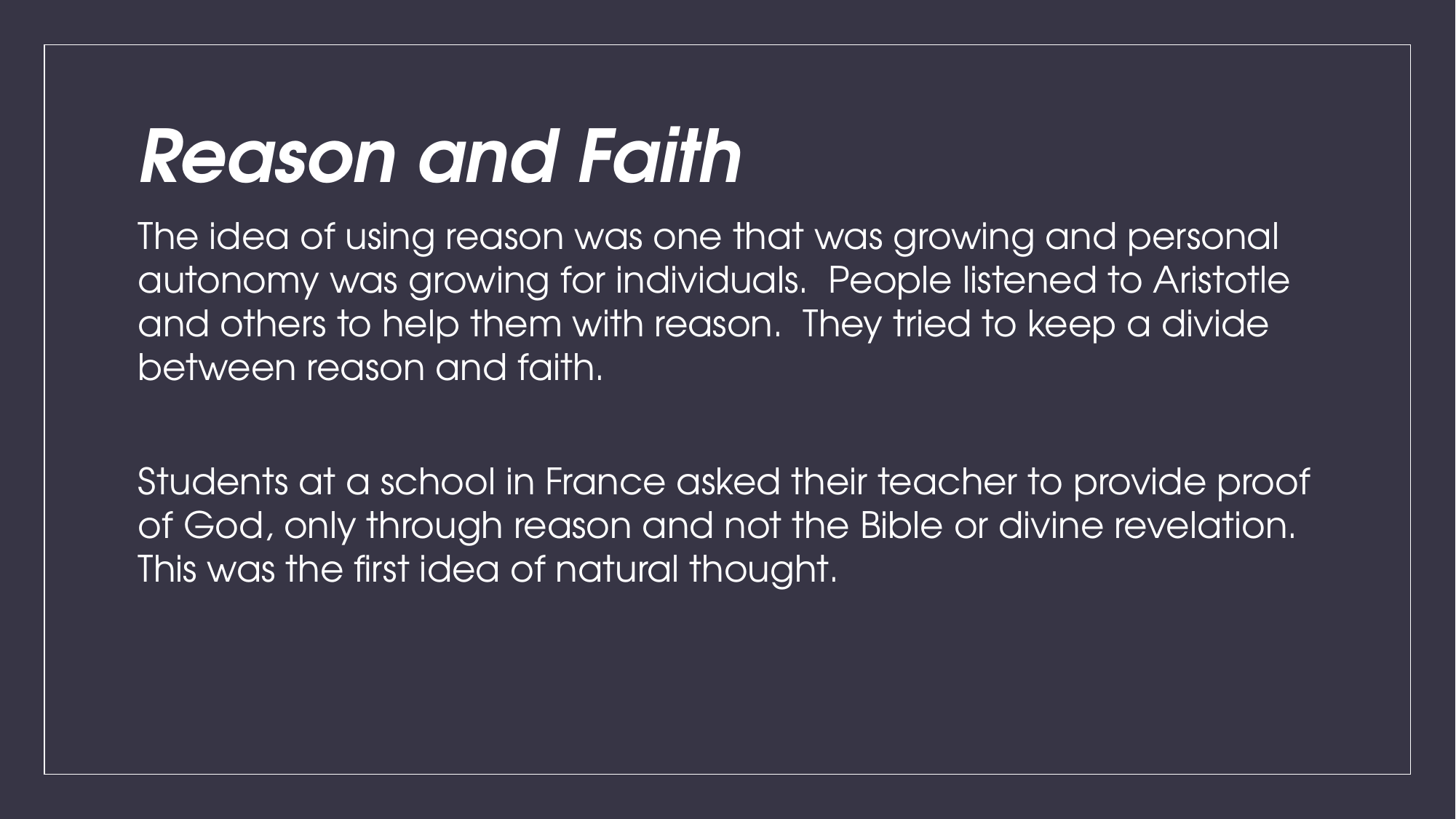

# Reason and Faith
The idea of using reason was one that was growing and personal autonomy was growing for individuals.  People listened to Aristotle and others to help them with reason.  They tried to keep a divide between reason and faith.

Students at a school in France asked their teacher to provide proof of God, only through reason and not the Bible or divine revelation.  This was the first idea of natural thought.